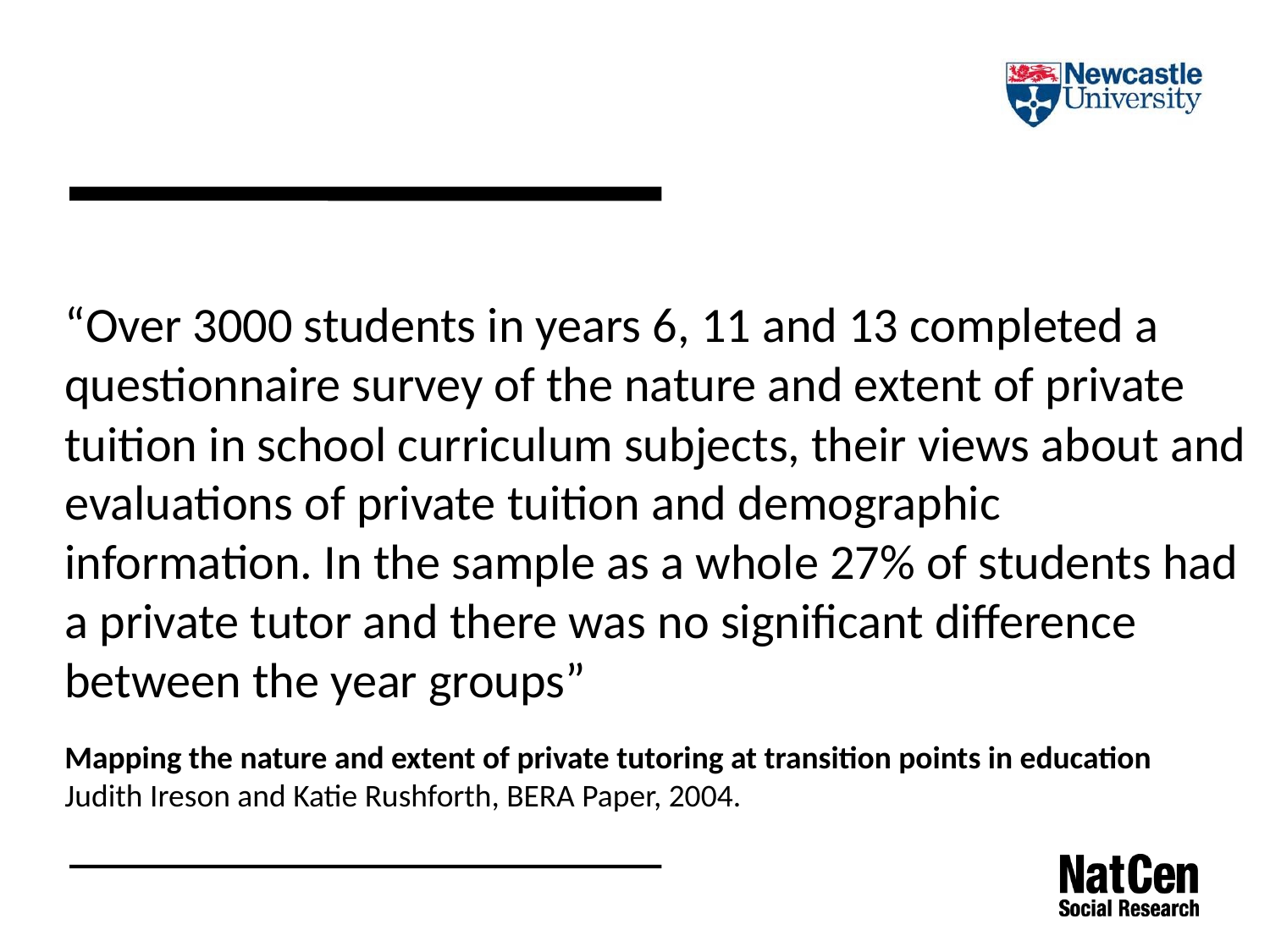

“Over 3000 students in years 6, 11 and 13 completed a questionnaire survey of the nature and extent of private tuition in school curriculum subjects, their views about and evaluations of private tuition and demographic information. In the sample as a whole 27% of students had a private tutor and there was no significant difference between the year groups”

Mapping the nature and extent of private tutoring at transition points in education
Judith Ireson and Katie Rushforth, BERA Paper, 2004.